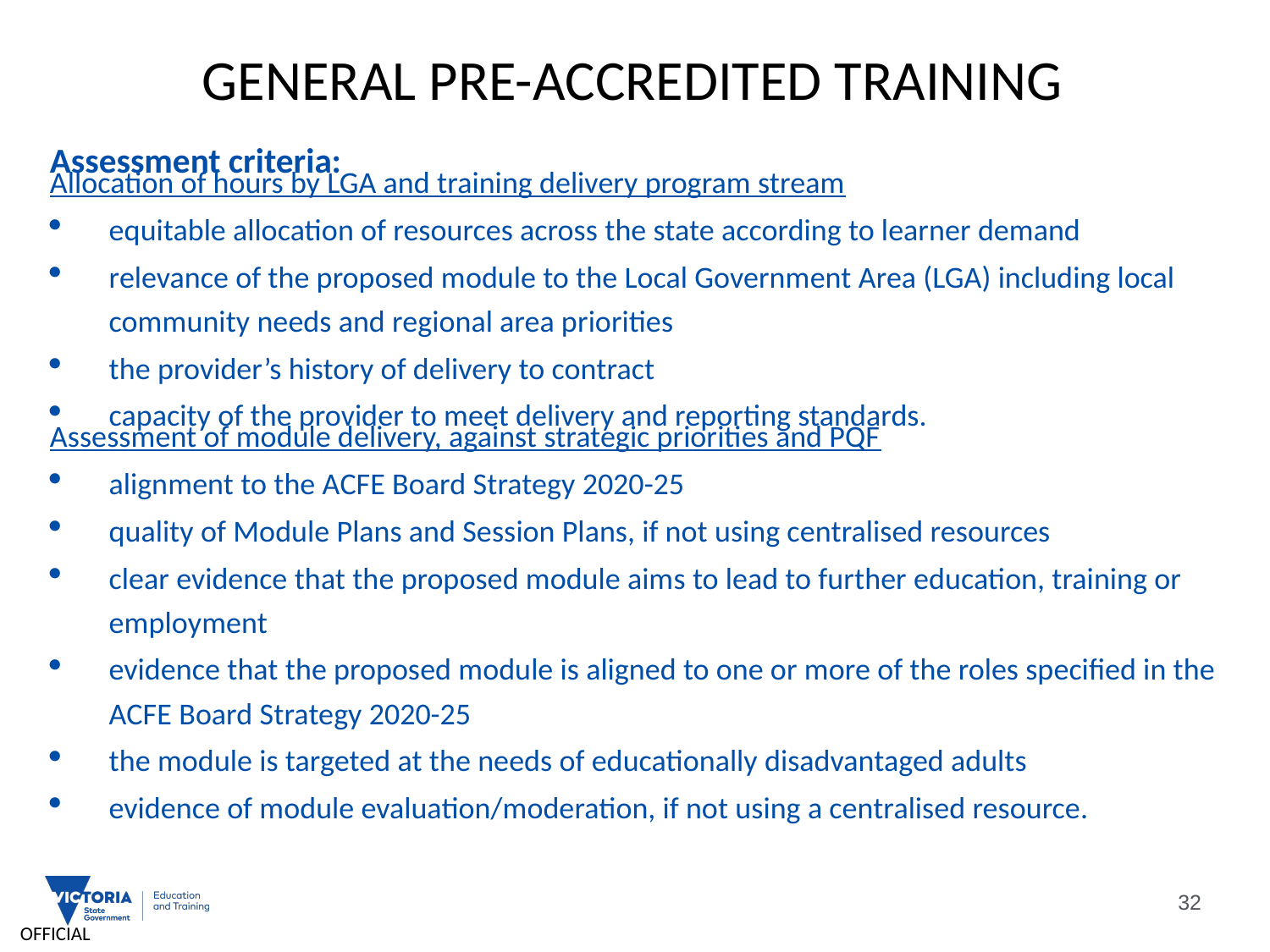

# GENERAL PRE-ACCREDITED TRAINING
Assessment criteria:
Allocation of hours by LGA and training delivery program stream
equitable allocation of resources across the state according to learner demand
relevance of the proposed module to the Local Government Area (LGA) including local community needs and regional area priorities
the provider’s history of delivery to contract
capacity of the provider to meet delivery and reporting standards.

Assessment of module delivery, against strategic priorities and PQF
alignment to the ACFE Board Strategy 2020-25
quality of Module Plans and Session Plans, if not using centralised resources
clear evidence that the proposed module aims to lead to further education, training or employment
evidence that the proposed module is aligned to one or more of the roles specified in the ACFE Board Strategy 2020-25
the module is targeted at the needs of educationally disadvantaged adults
evidence of module evaluation/moderation, if not using a centralised resource.